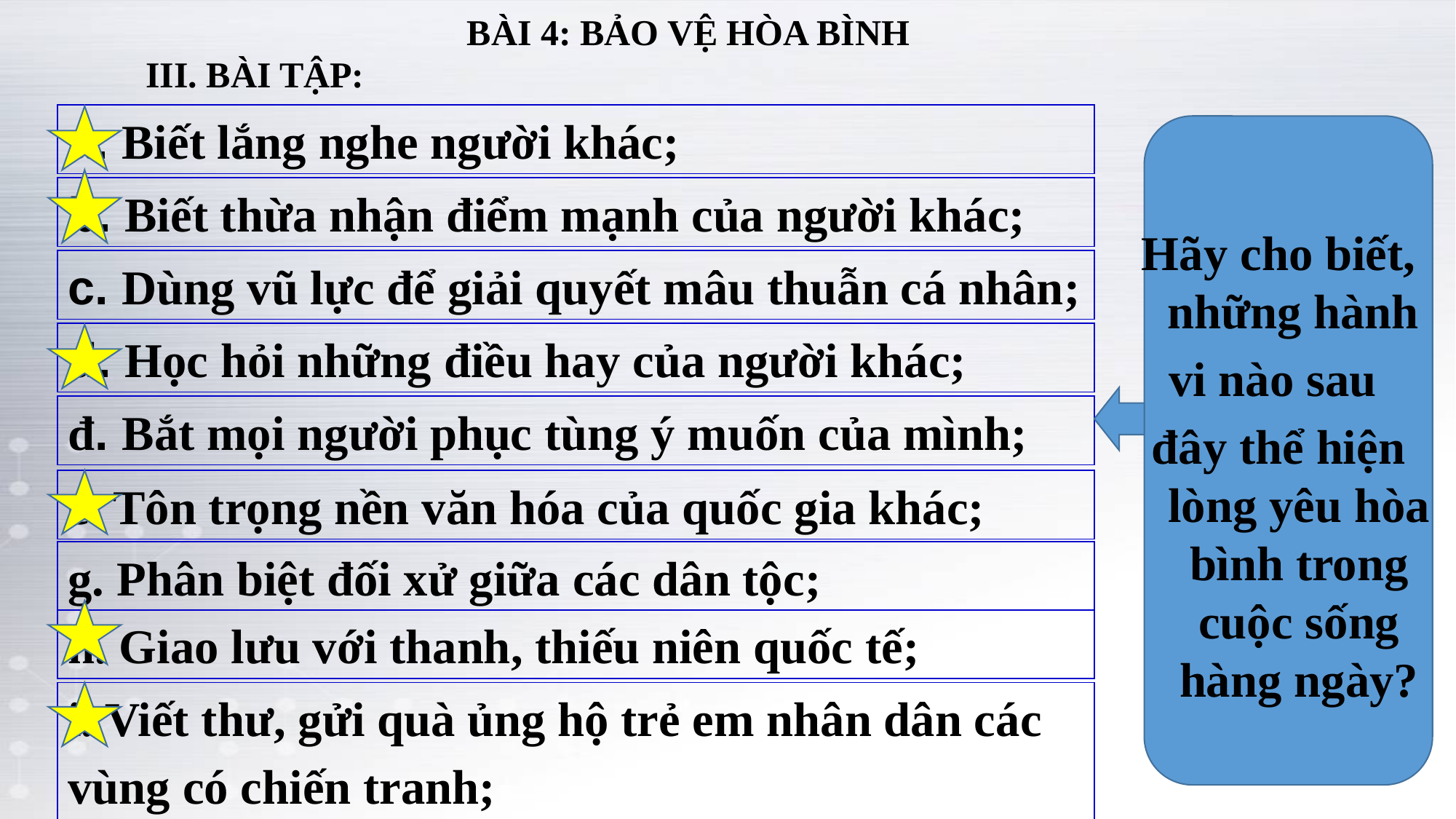

BÀI 4: BẢO VỆ HÒA BÌNH
III. BÀI TẬP:
a. Biết lắng nghe người khác;

b. Biết thừa nhận điểm mạnh của người khác;
Hãy cho biết, những hành
vi nào sau
đây thể hiện lòng yêu hòa bình trong cuộc sống hàng ngày?
c. Dùng vũ lực để giải quyết mâu thuẫn cá nhân;
d. Học hỏi những điều hay của người khác;

đ. Bắt mọi người phục tùng ý muốn của mình;

e. Tôn trọng nền văn hóa của quốc gia khác;
g. Phân biệt đối xử giữa các dân tộc;

h. Giao lưu với thanh, thiếu niên quốc tế;

i. Viết thư, gửi quà ủng hộ trẻ em nhân dân các
vùng có chiến tranh;